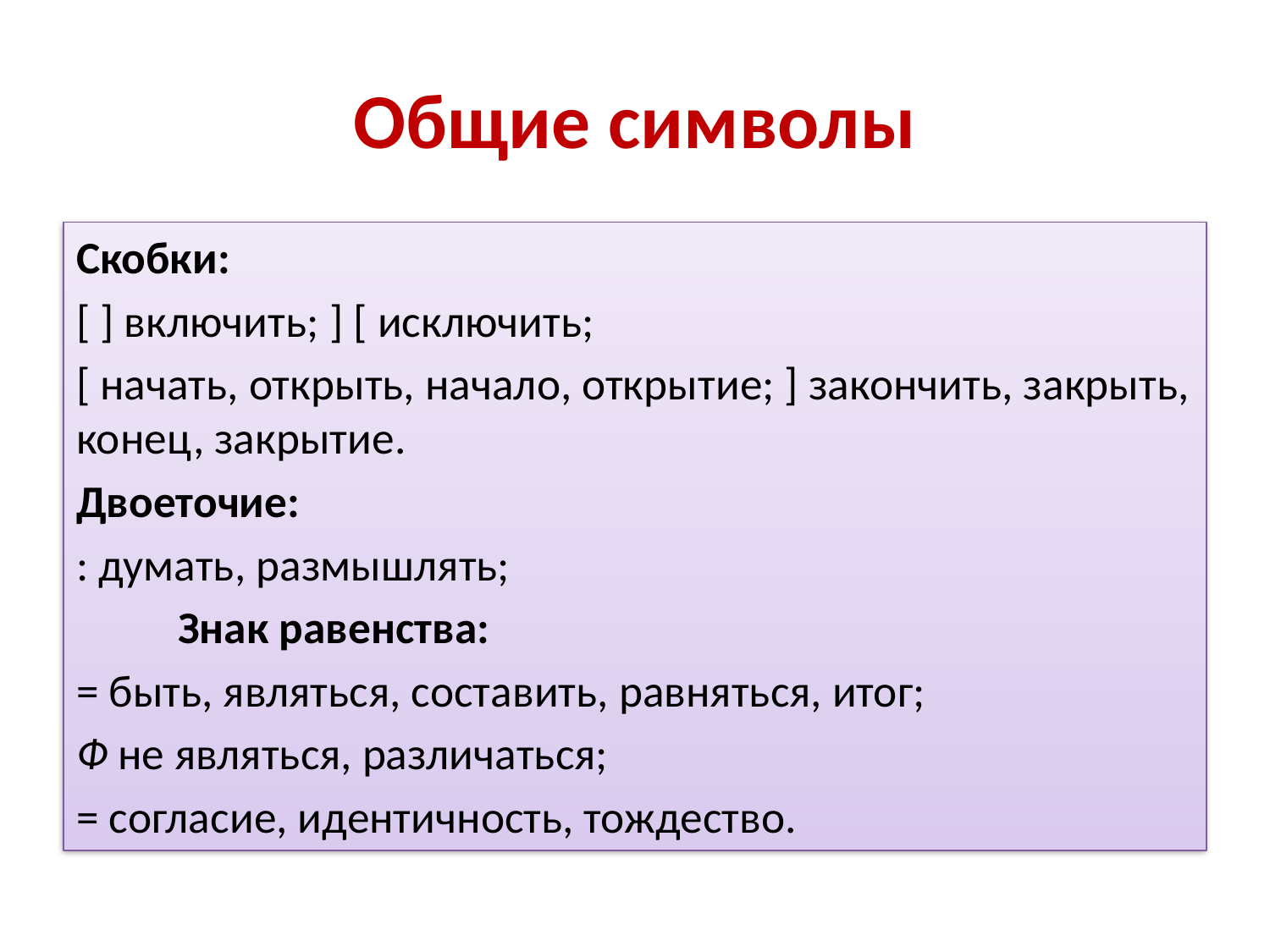

# Общие символы
Скобки:
[ ] включить; ] [ исключить;
[ начать, открыть, начало, открытие; ] закончить, закрыть, конец, закрытие.
Двоеточие:
: думать, размышлять;
	Знак равенства:
= быть, являться, составить, равняться, итог;
Ф не являться, различаться;
= согласие, идентичность, тождество.